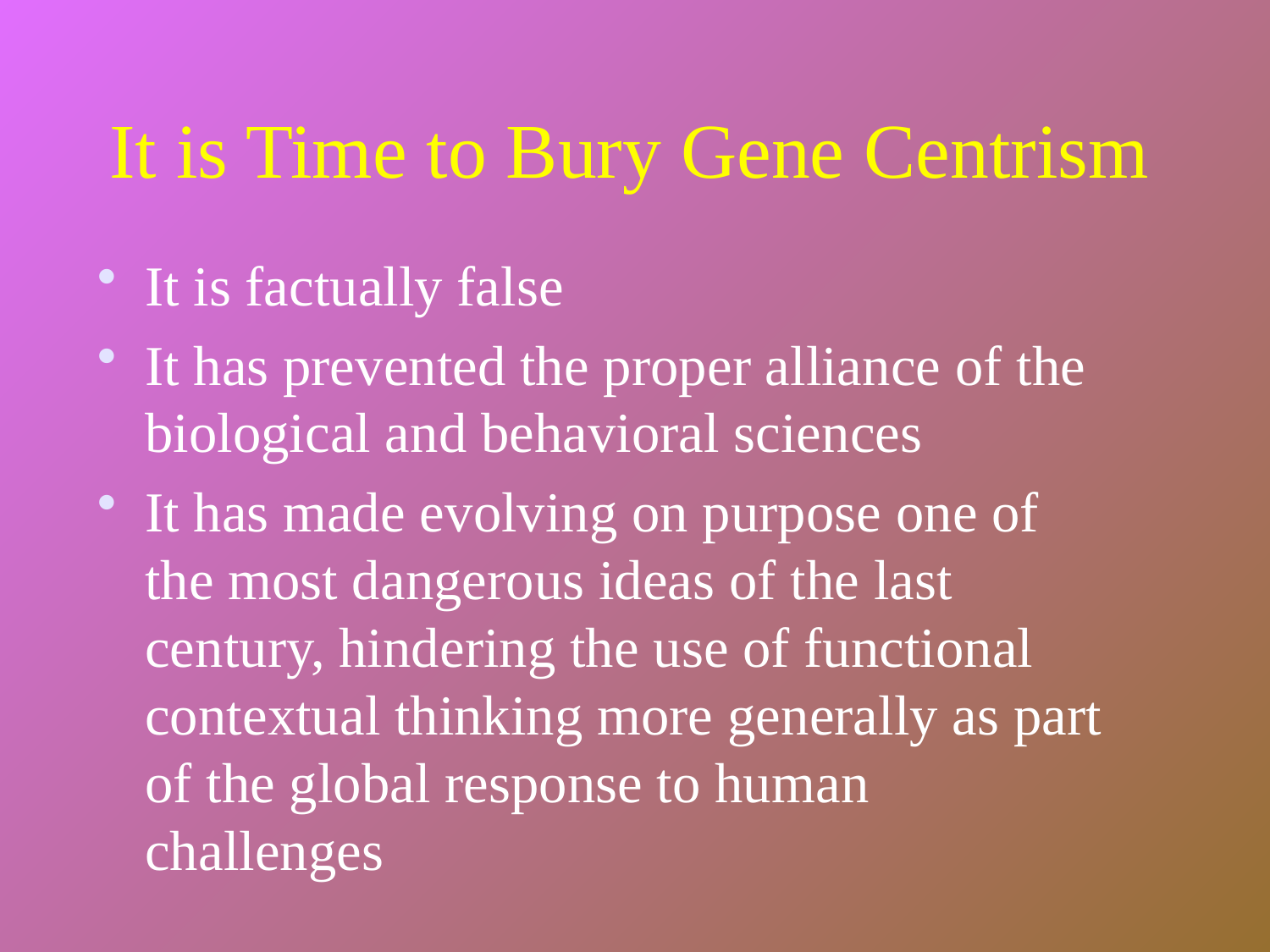

# It is Time to Bury Gene Centrism
It is factually false
It has prevented the proper alliance of the biological and behavioral sciences
It has made evolving on purpose one of the most dangerous ideas of the last century, hindering the use of functional contextual thinking more generally as part of the global response to human challenges